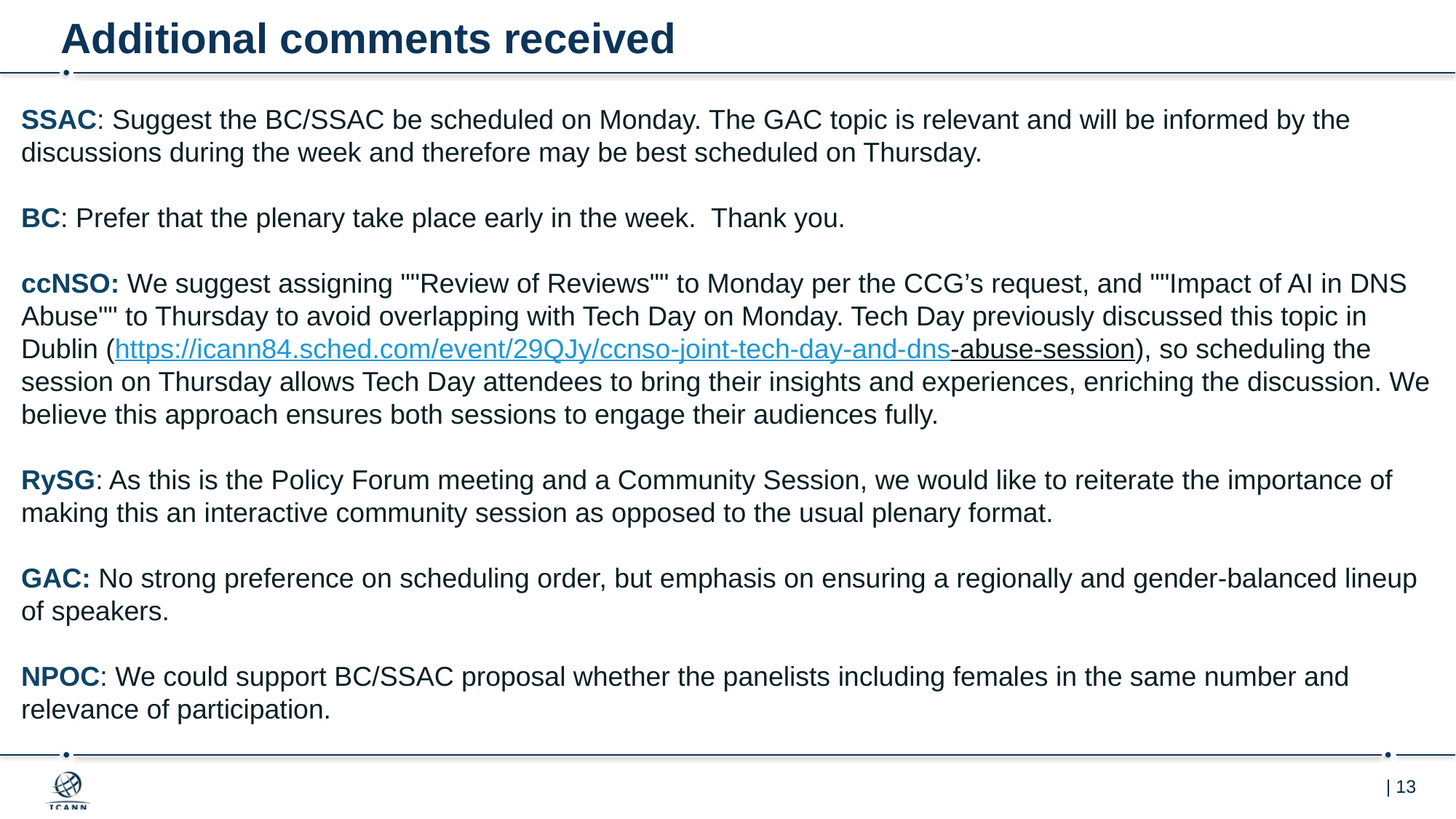

# Additional comments received
SSAC: Suggest the BC/SSAC be scheduled on Monday. The GAC topic is relevant and will be informed by the discussions during the week and therefore may be best scheduled on Thursday.

BC: Prefer that the plenary take place early in the week.  Thank you.

ccNSO: We suggest assigning ""Review of Reviews"" to Monday per the CCG’s request, and ""Impact of AI in DNS Abuse"" to Thursday to avoid overlapping with Tech Day on Monday. Tech Day previously discussed this topic in Dublin (https://icann84.sched.com/event/29QJy/ccnso-joint-tech-day-and-dns-abuse-session), so scheduling the session on Thursday allows Tech Day attendees to bring their insights and experiences, enriching the discussion. We believe this approach ensures both sessions to engage their audiences fully.

RySG: As this is the Policy Forum meeting and a Community Session, we would like to reiterate the importance of making this an interactive community session as opposed to the usual plenary format.

GAC: No strong preference on scheduling order, but emphasis on ensuring a regionally and gender-balanced lineup of speakers.

NPOC: We could support BC/SSAC proposal whether the panelists including females in the same number and relevance of participation.